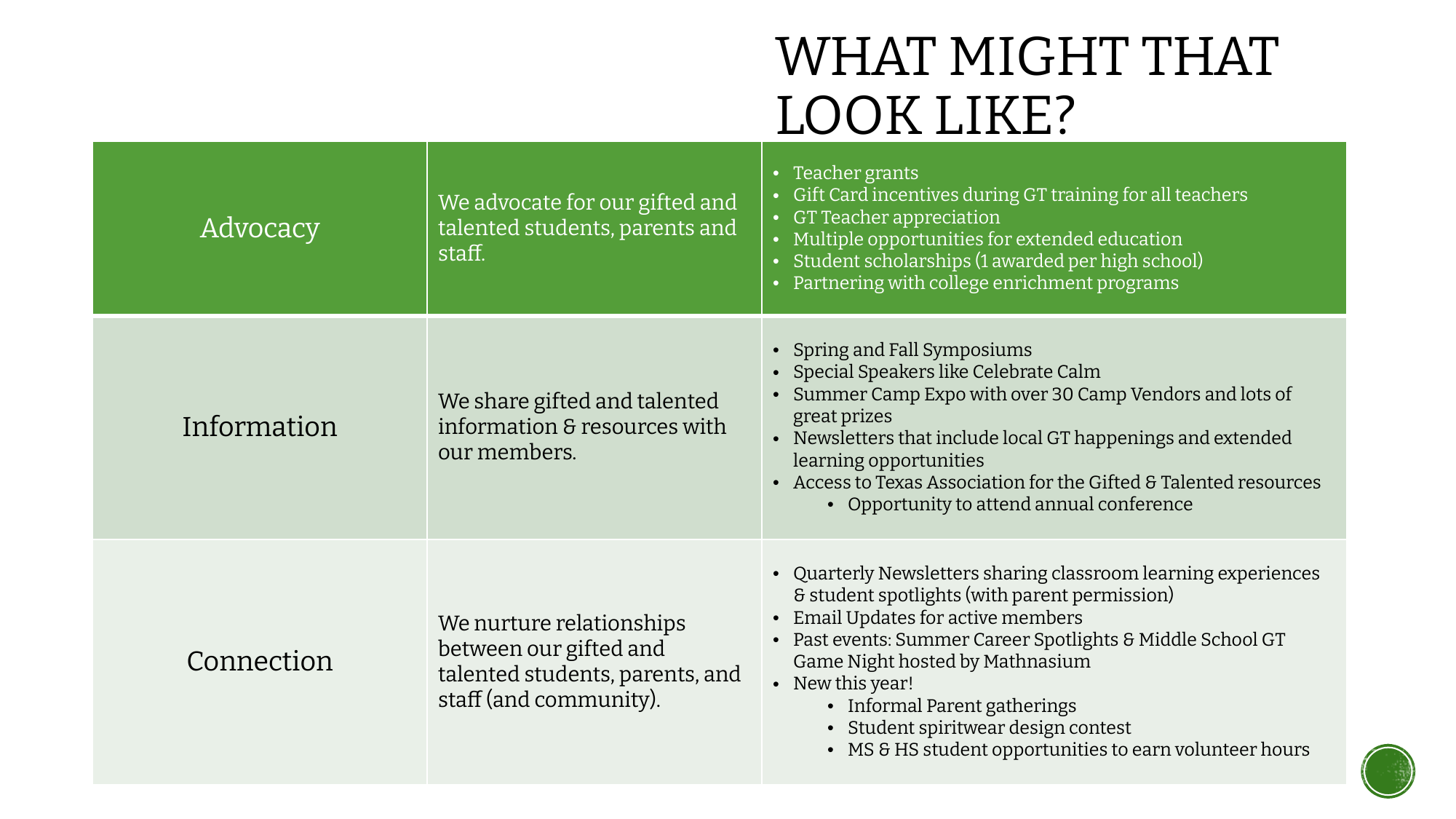

# What might that look like?
| Advocacy | We advocate for our gifted and talented students, parents and staff. | Teacher grants Gift Card incentives during GT training for all teachers GT Teacher appreciation Multiple opportunities for extended education Student scholarships (1 awarded per high school) Partnering with college enrichment programs |
| --- | --- | --- |
| Information | We share gifted and talented information & resources with our members. | Spring and Fall Symposiums Special Speakers like Celebrate Calm Summer Camp Expo with over 30 Camp Vendors and lots of great prizes Newsletters that include local GT happenings and extended learning opportunities Access to Texas Association for the Gifted & Talented resources Opportunity to attend annual conference |
| Connection | We nurture relationships between our gifted and talented students, parents, and staff (and community). | Quarterly Newsletters sharing classroom learning experiences & student spotlights (with parent permission) Email Updates for active members Past events: Summer Career Spotlights & Middle School GT Game Night hosted by Mathnasium New this year! Informal Parent gatherings Student spiritwear design contest MS & HS student opportunities to earn volunteer hours |